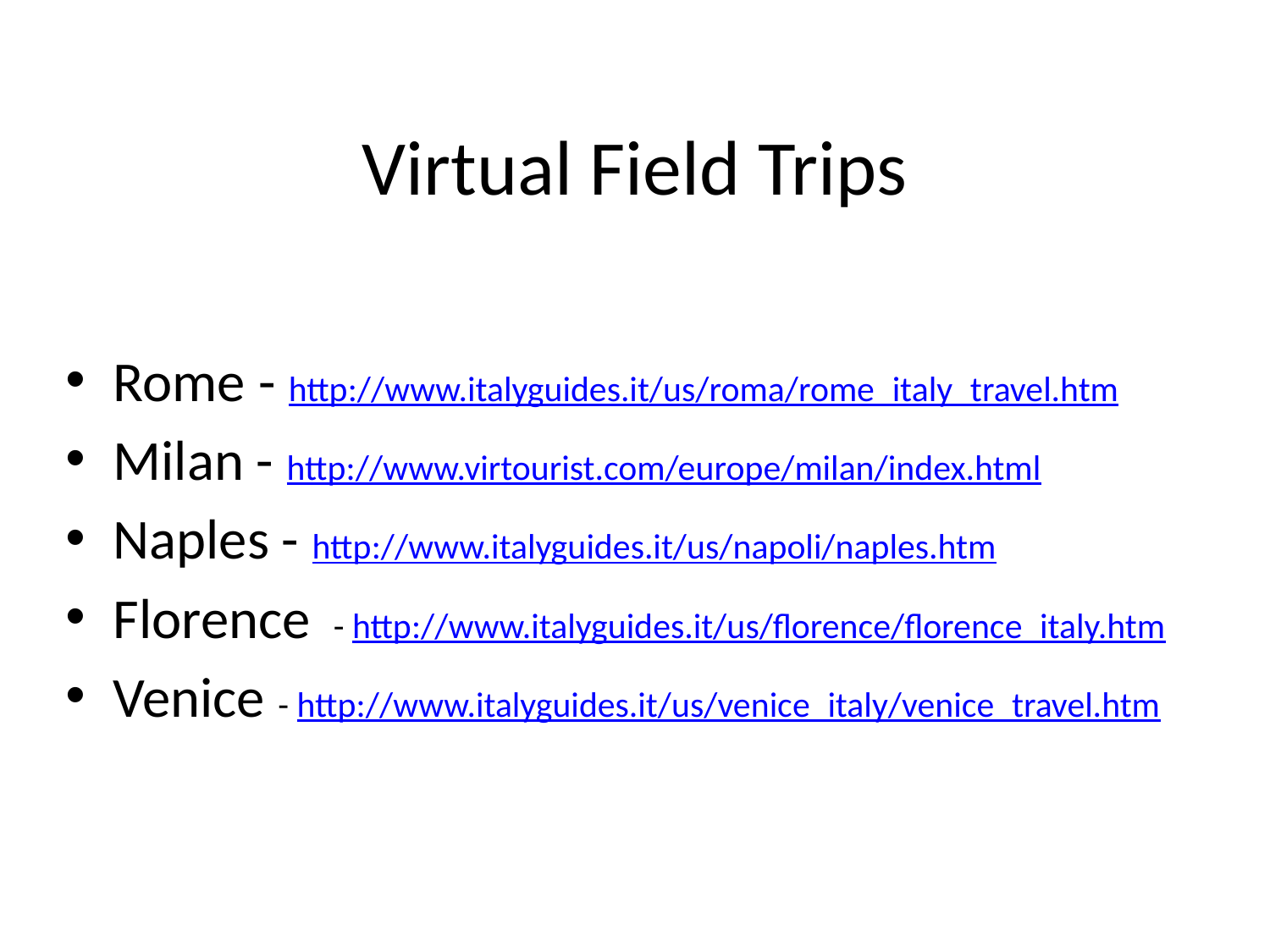

# Virtual Field Trips
Rome - http://www.italyguides.it/us/roma/rome_italy_travel.htm
Milan - http://www.virtourist.com/europe/milan/index.html
Naples - http://www.italyguides.it/us/napoli/naples.htm
Florence  - http://www.italyguides.it/us/florence/florence_italy.htm
Venice - http://www.italyguides.it/us/venice_italy/venice_travel.htm